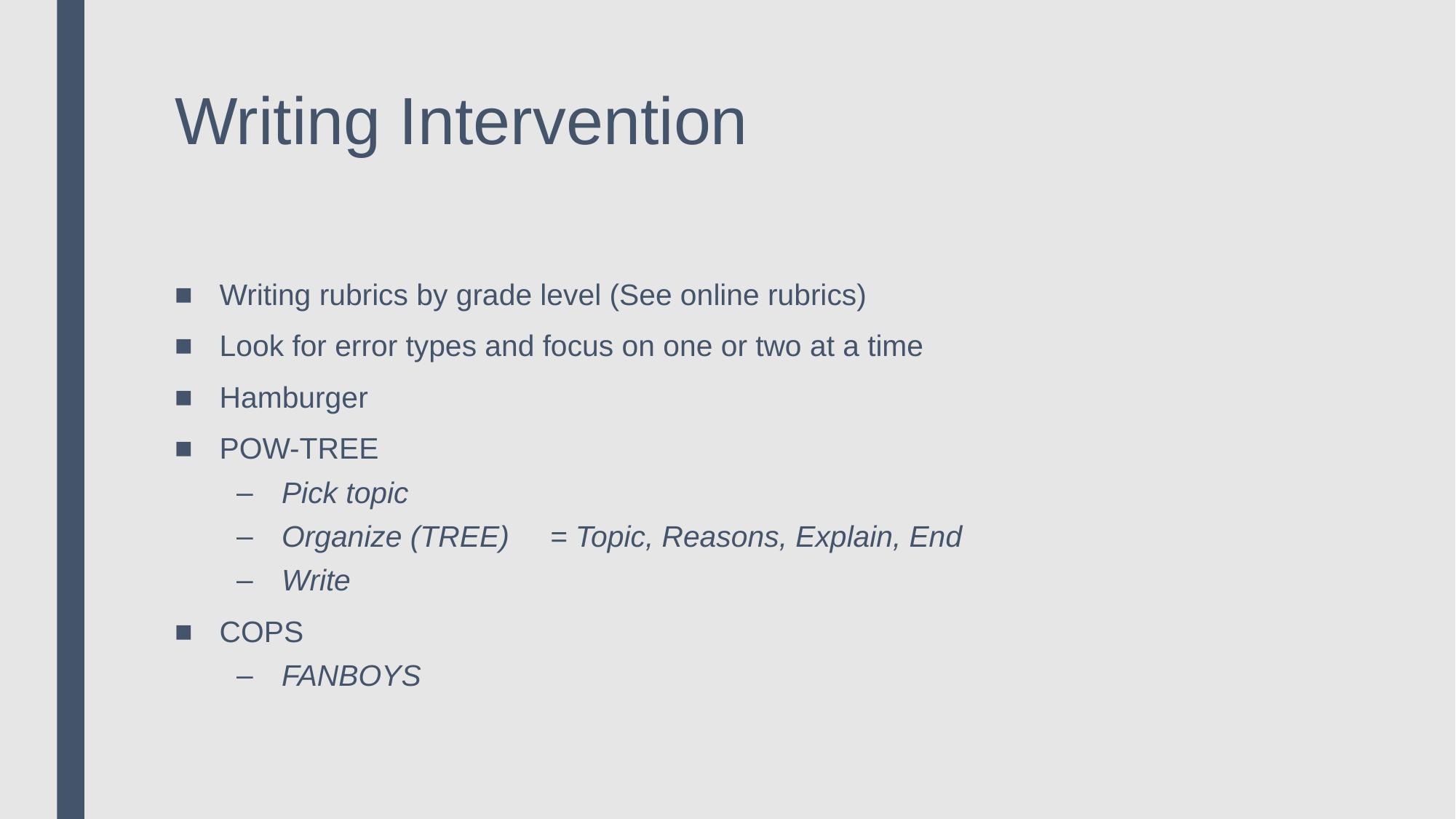

# Writing Intervention
Writing rubrics by grade level (See online rubrics)
Look for error types and focus on one or two at a time
Hamburger
POW-TREE
Pick topic
Organize (TREE)     = Topic, Reasons, Explain, End
Write
COPS
FANBOYS